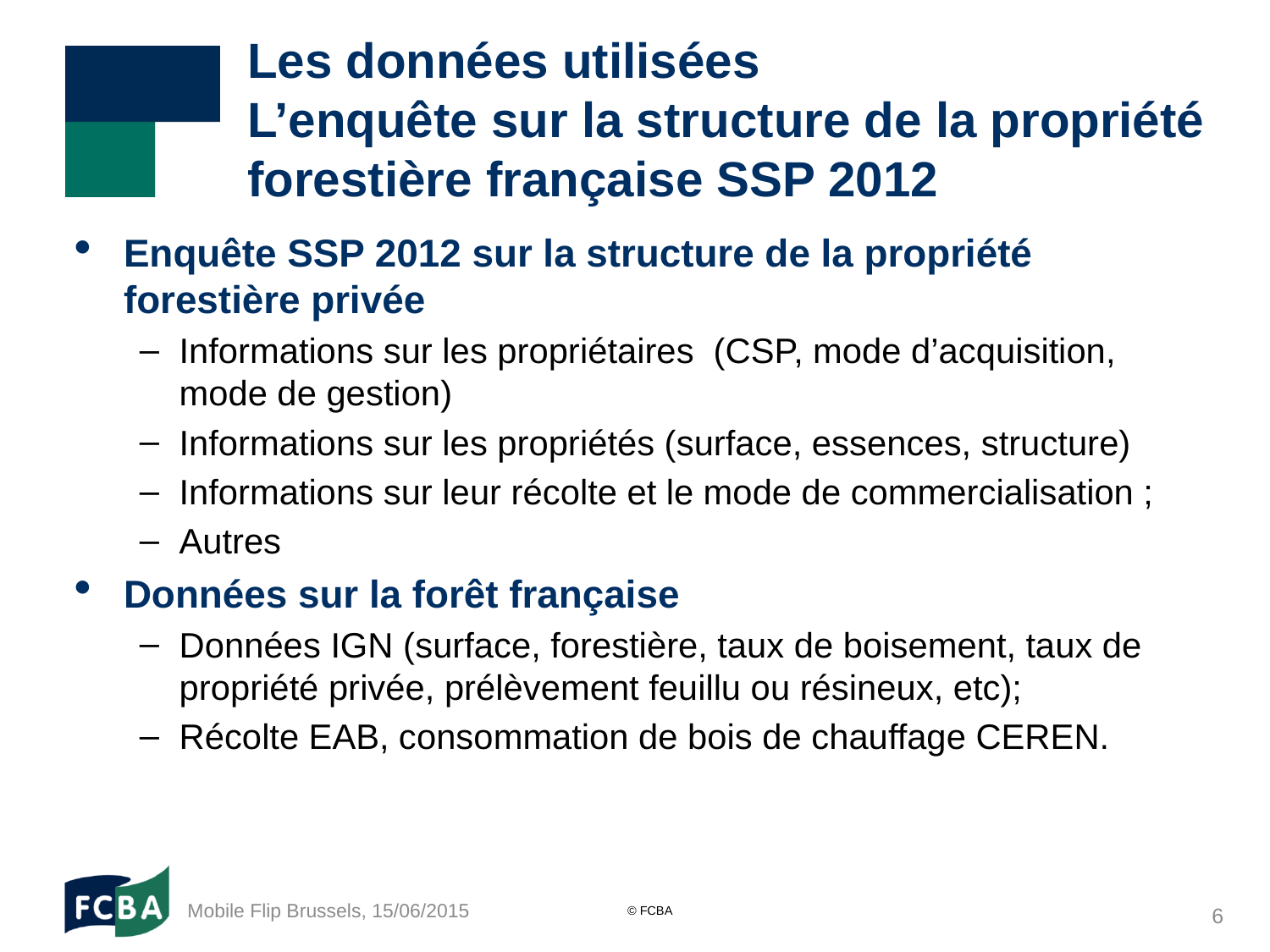

# Les données utilisées L’enquête sur la structure de la propriété forestière française SSP 2012
Enquête SSP 2012 sur la structure de la propriété forestière privée
Informations sur les propriétaires  (CSP, mode d’acquisition, mode de gestion)
Informations sur les propriétés (surface, essences, structure)
Informations sur leur récolte et le mode de commercialisation ;
Autres
Données sur la forêt française
Données IGN (surface, forestière, taux de boisement, taux de propriété privée, prélèvement feuillu ou résineux, etc);
Récolte EAB, consommation de bois de chauffage CEREN.
6